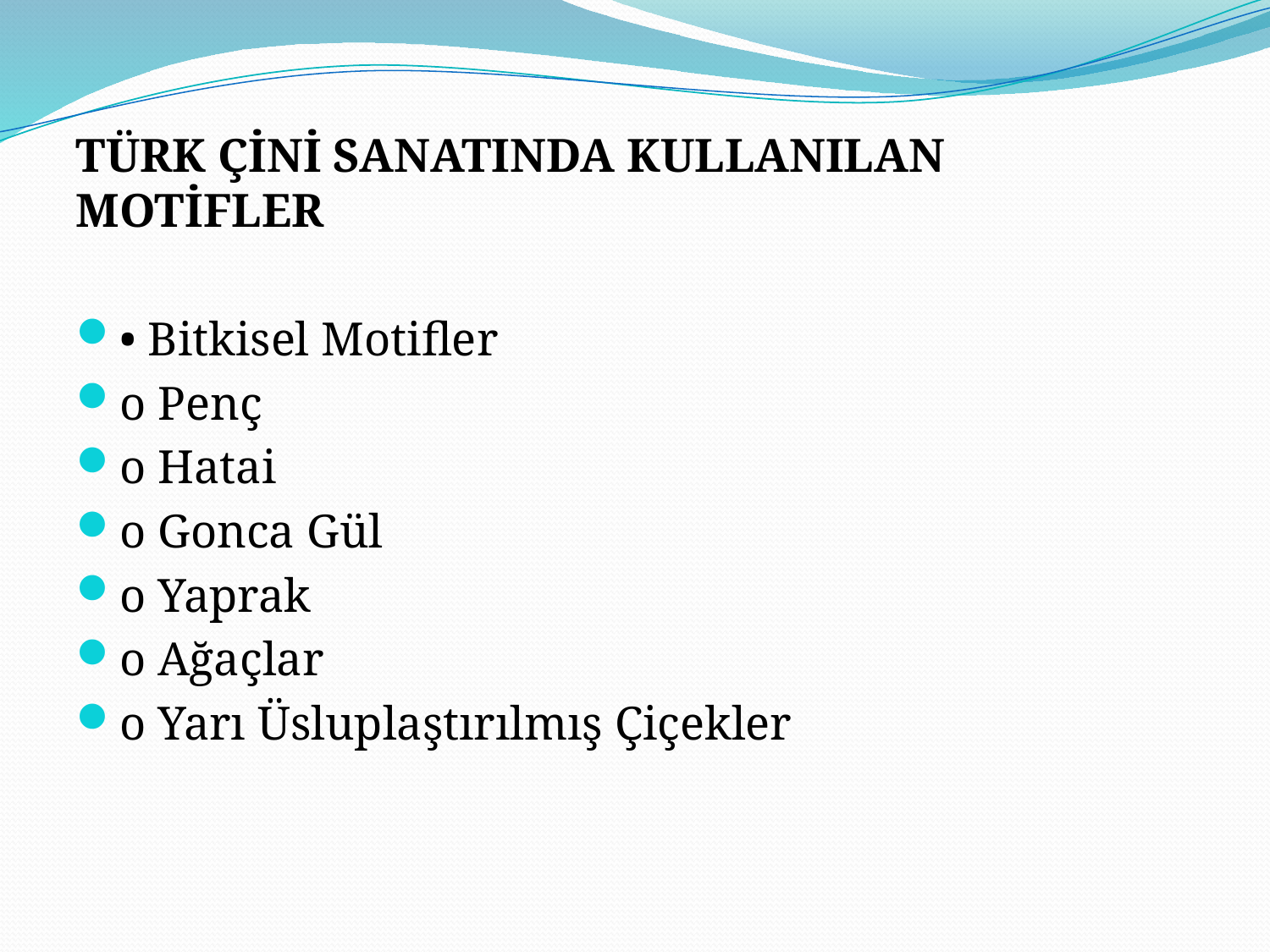

TÜRK ÇİNİ SANATINDA KULLANILAN MOTİFLER

• Bitkisel Motifler
o Penç
o Hatai
o Gonca Gül
o Yaprak
o Ağaçlar
o Yarı Üsluplaştırılmış Çiçekler